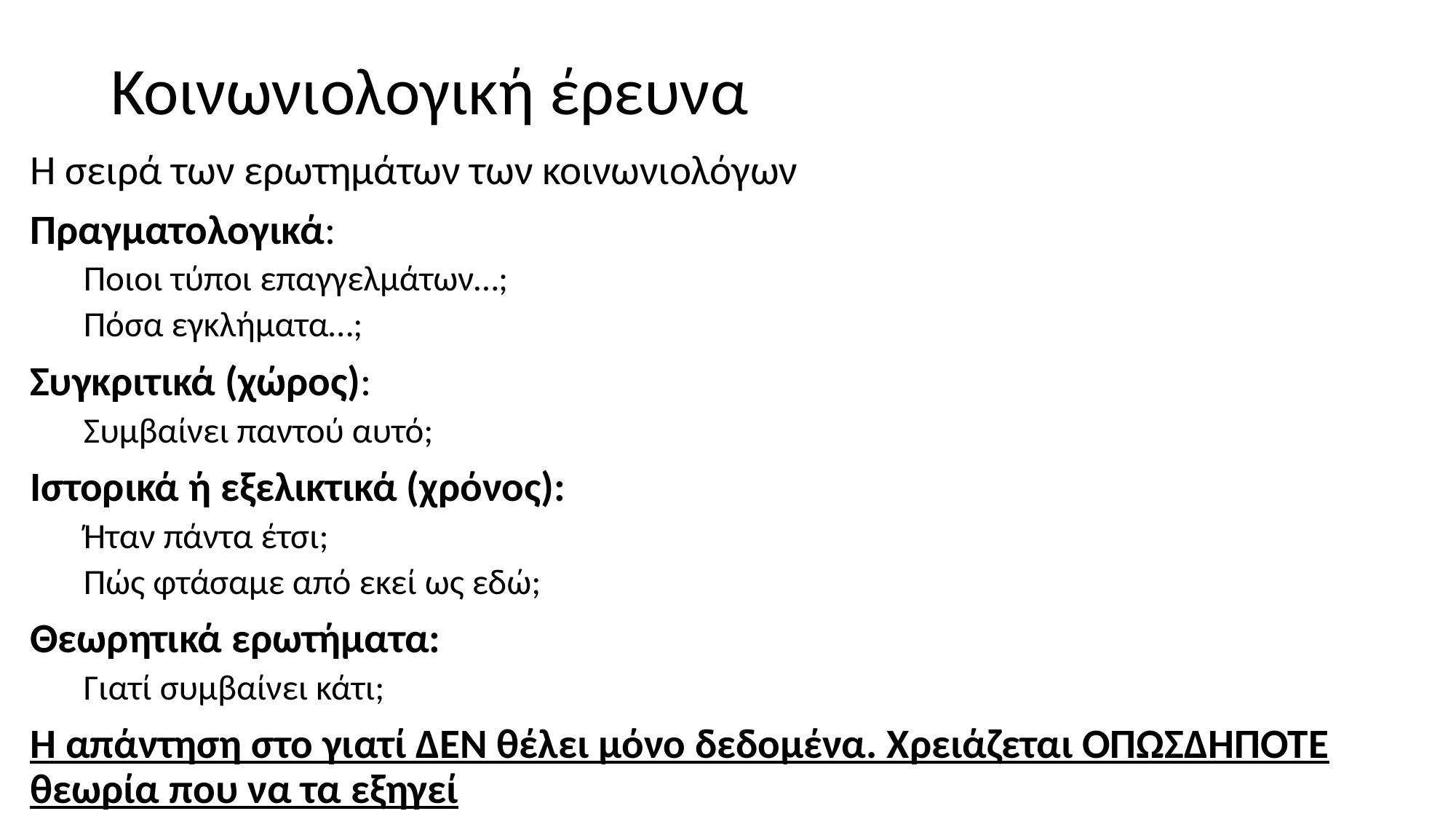

# Κοινωνιολογική έρευνα
Η σειρά των ερωτημάτων των κοινωνιολόγων
Πραγματολογικά:
Ποιοι τύποι επαγγελμάτων…;
Πόσα εγκλήματα…;
Συγκριτικά (χώρος):
Συμβαίνει παντού αυτό;
Ιστορικά ή εξελικτικά (χρόνος):
Ήταν πάντα έτσι;
Πώς φτάσαμε από εκεί ως εδώ;
Θεωρητικά ερωτήματα:
Γιατί συμβαίνει κάτι;
Η απάντηση στο γιατί ΔΕΝ θέλει μόνο δεδομένα. Χρειάζεται ΟΠΩΣΔΗΠΟΤΕ θεωρία που να τα εξηγεί